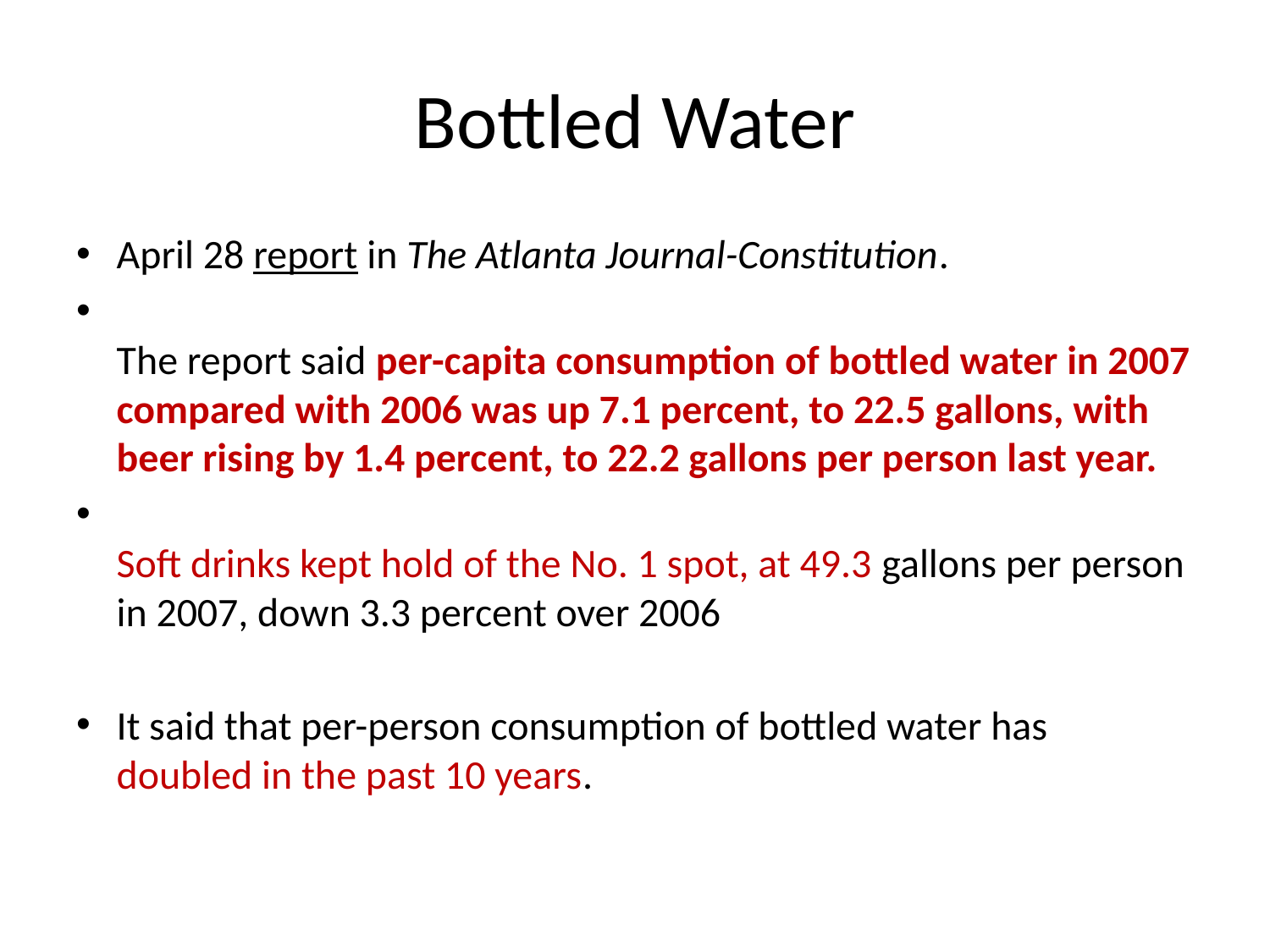

# Bottled Water
April 28 report in The Atlanta Journal-Constitution.
The report said per-capita consumption of bottled water in 2007 compared with 2006 was up 7.1 percent, to 22.5 gallons, with beer rising by 1.4 percent, to 22.2 gallons per person last year.
Soft drinks kept hold of the No. 1 spot, at 49.3 gallons per person in 2007, down 3.3 percent over 2006

It said that per-person consumption of bottled water has doubled in the past 10 years.